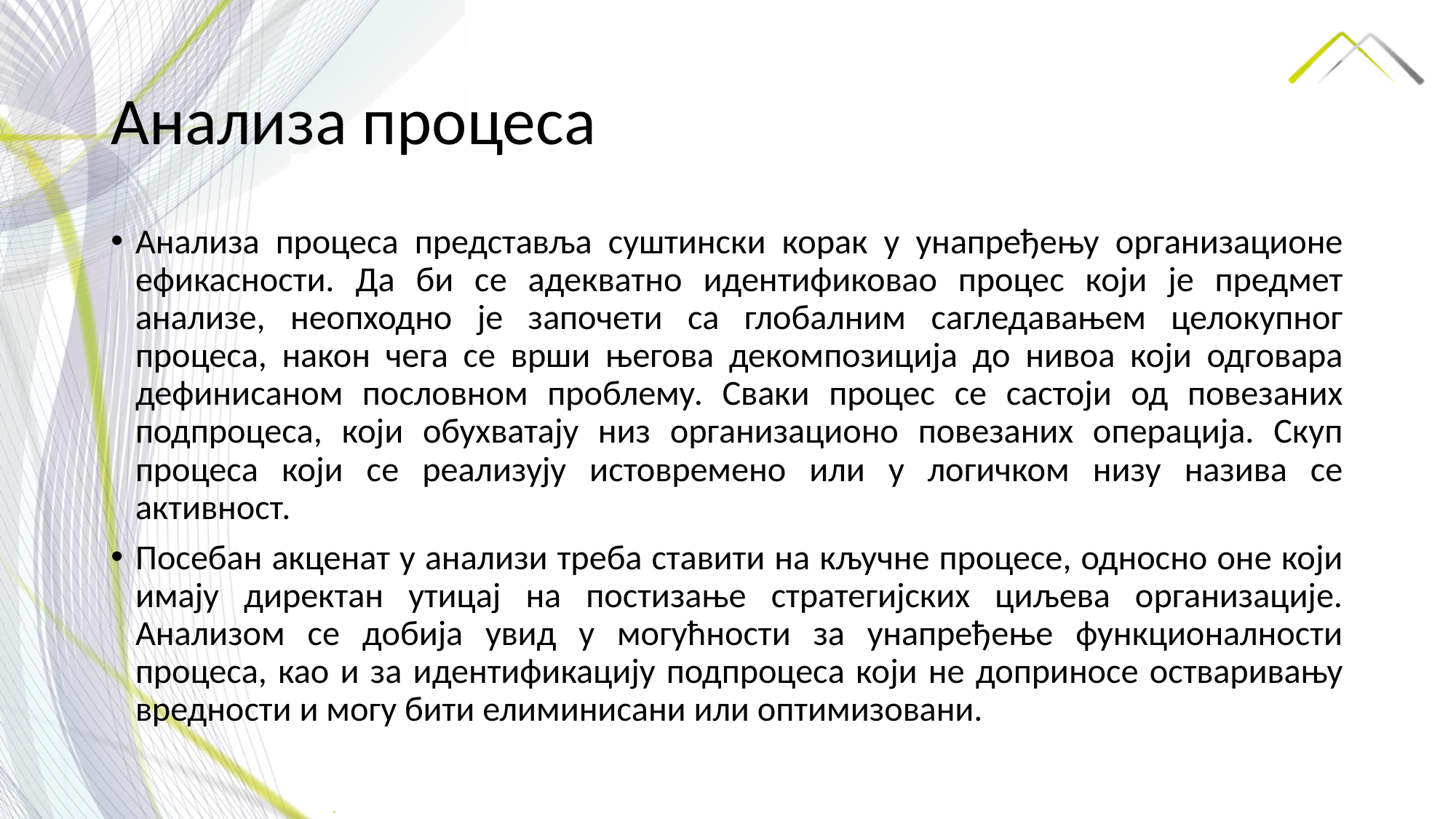

# Анализа процеса
Анализа процеса представља суштински корак у унапређењу организационе ефикасности. Да би се адекватно идентификовао процес који је предмет анализе, неопходно је започети са глобалним сагледавањем целокупног процеса, након чега се врши његова декомпозиција до нивоа који одговара дефинисаном пословном проблему. Сваки процес се састоји од повезаних подпроцеса, који обухватају низ организационо повезаних операција. Скуп процеса који се реализују истовремено или у логичком низу назива се активност.
Посебан акценат у анализи треба ставити на кључне процесе, односно оне који имају директан утицај на постизање стратегијских циљева организације. Анализом се добија увид у могућности за унапређење функционалности процеса, као и за идентификацију подпроцеса који не доприносе остваривању вредности и могу бити елиминисани или оптимизовани.